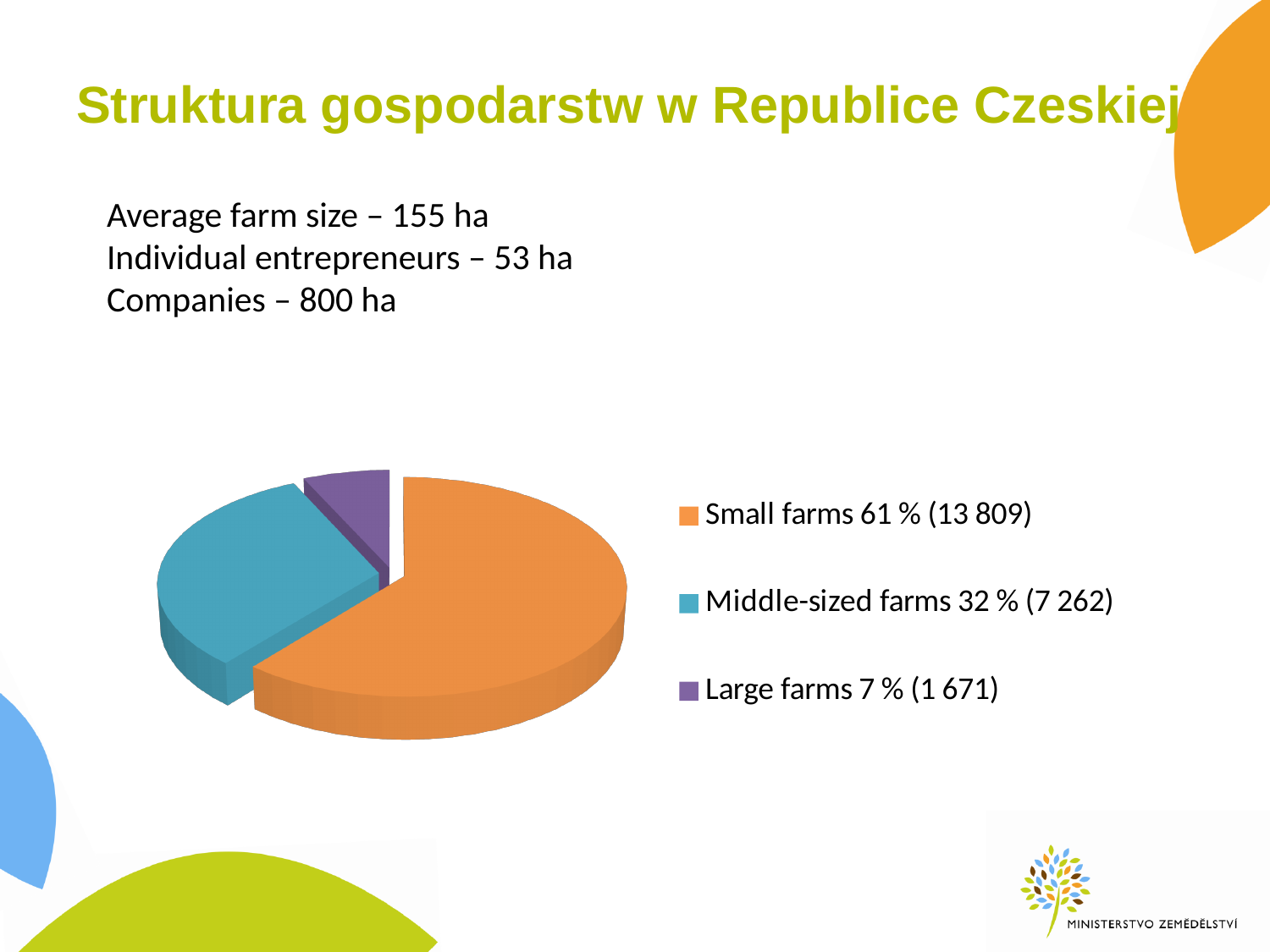

# Struktura gospodarstw w Republice Czeskiej
Average farm size – 155 ha
Individual entrepreneurs – 53 ha
Companies – 800 ha

[unsupported chart]